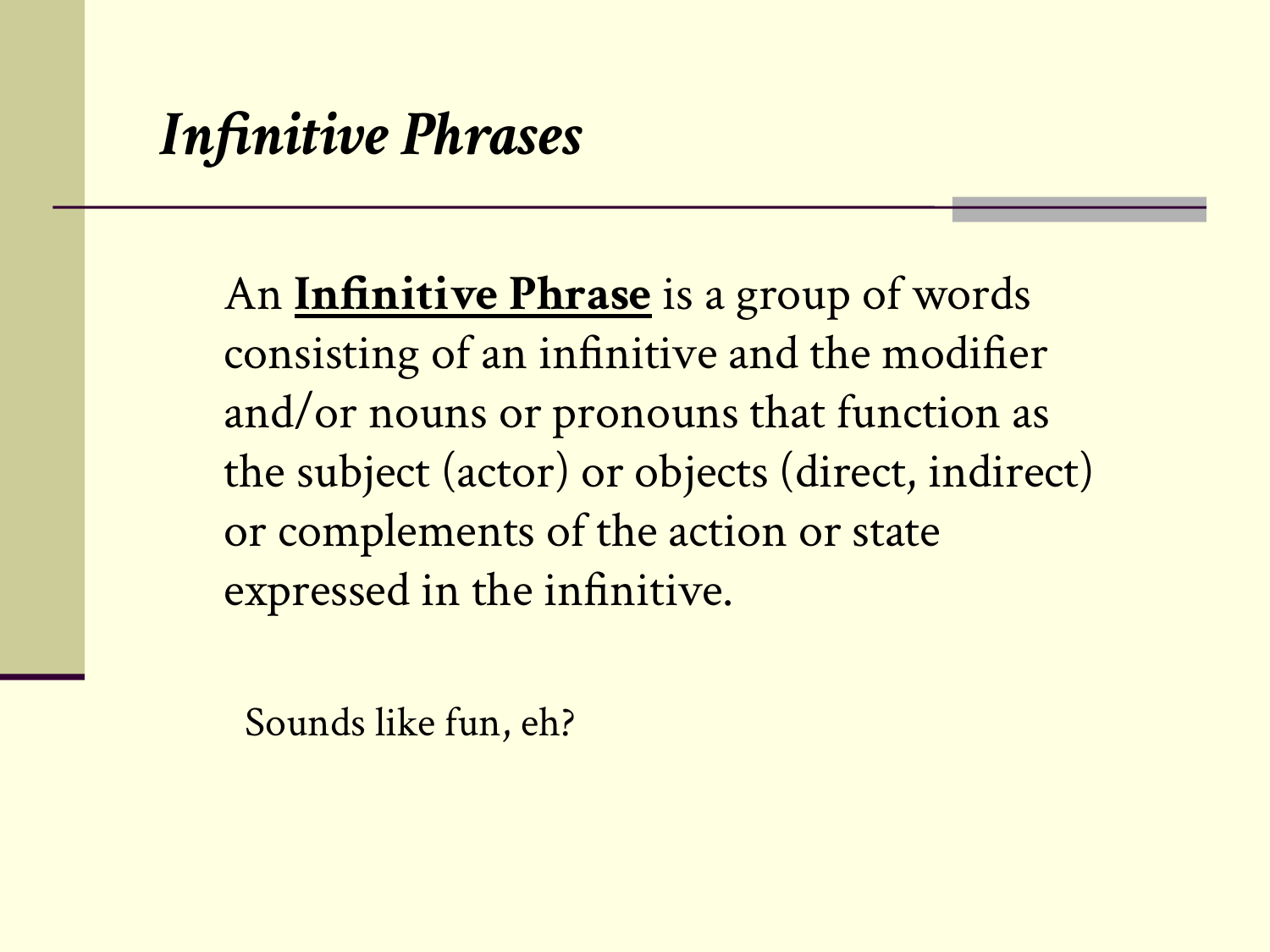

Infinitive Phrases
An Infinitive Phrase is a group of words consisting of an infinitive and the modifier and/or nouns or pronouns that function as the subject (actor) or objects (direct, indirect) or complements of the action or state expressed in the infinitive.
Sounds like fun, eh?